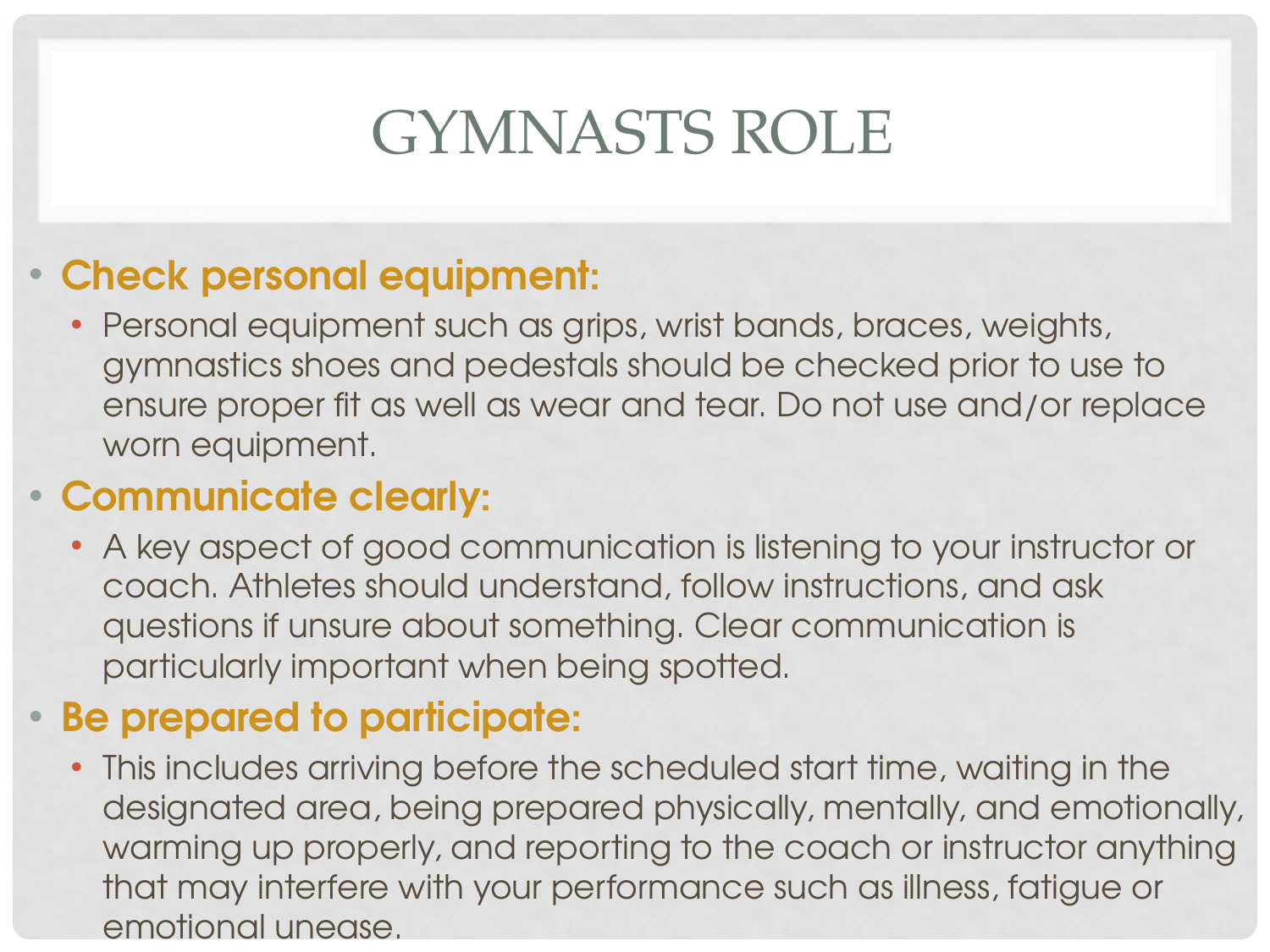

# Gymnasts Role
Check personal equipment:
Personal equipment such as grips, wrist bands, braces, weights, gymnastics shoes and pedestals should be checked prior to use to ensure proper fit as well as wear and tear. Do not use and/or replace worn equipment.
Communicate clearly:
A key aspect of good communication is listening to your instructor or coach. Athletes should understand, follow instructions, and ask questions if unsure about something. Clear communication is particularly important when being spotted.
Be prepared to participate:
This includes arriving before the scheduled start time, waiting in the designated area, being prepared physically, mentally, and emotionally, warming up properly, and reporting to the coach or instructor anything that may interfere with your performance such as illness, fatigue or emotional unease.